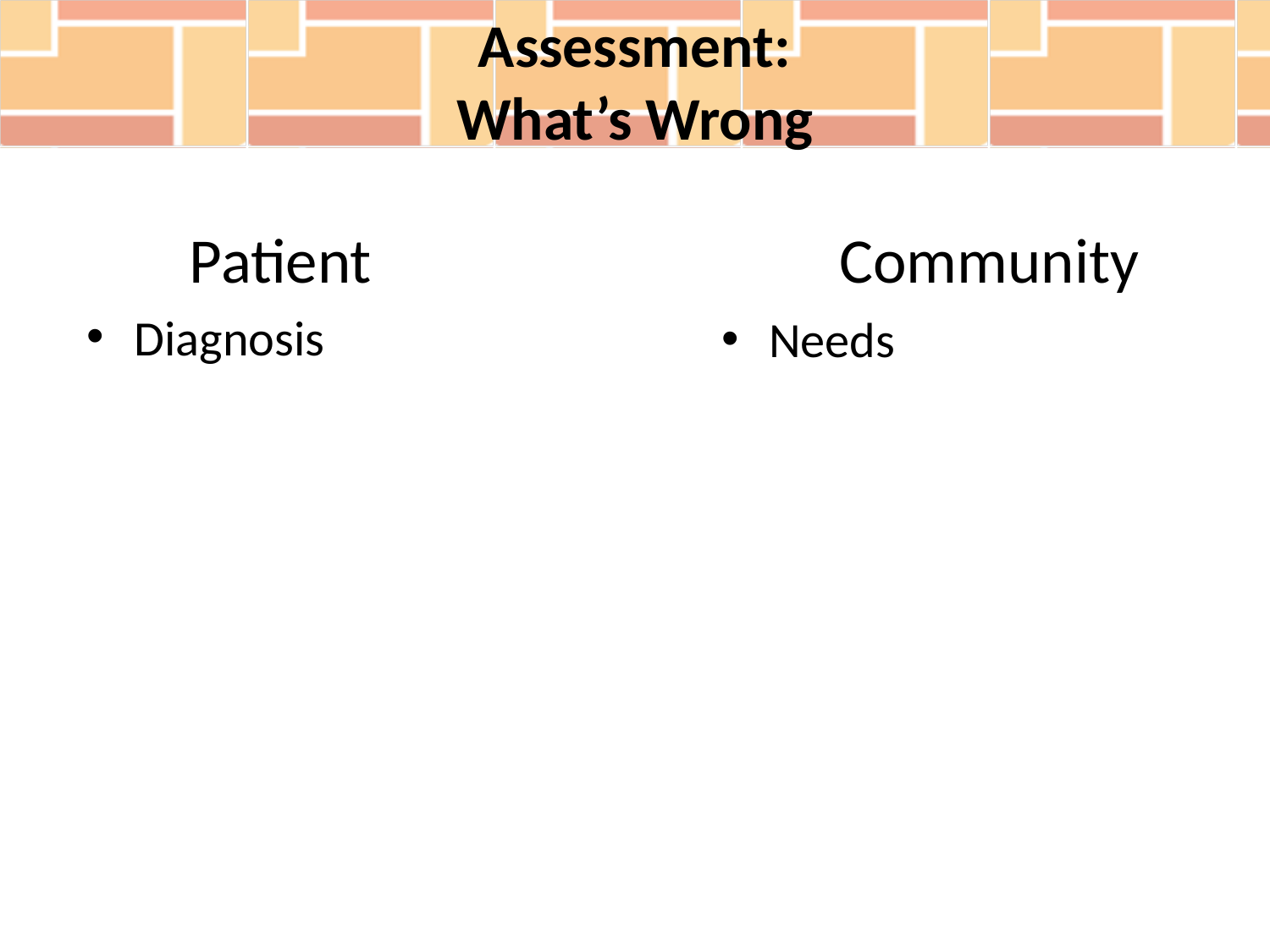

# Assessment: What’s Wrong
Patient
Community
Medications
Diagnosis
Needs